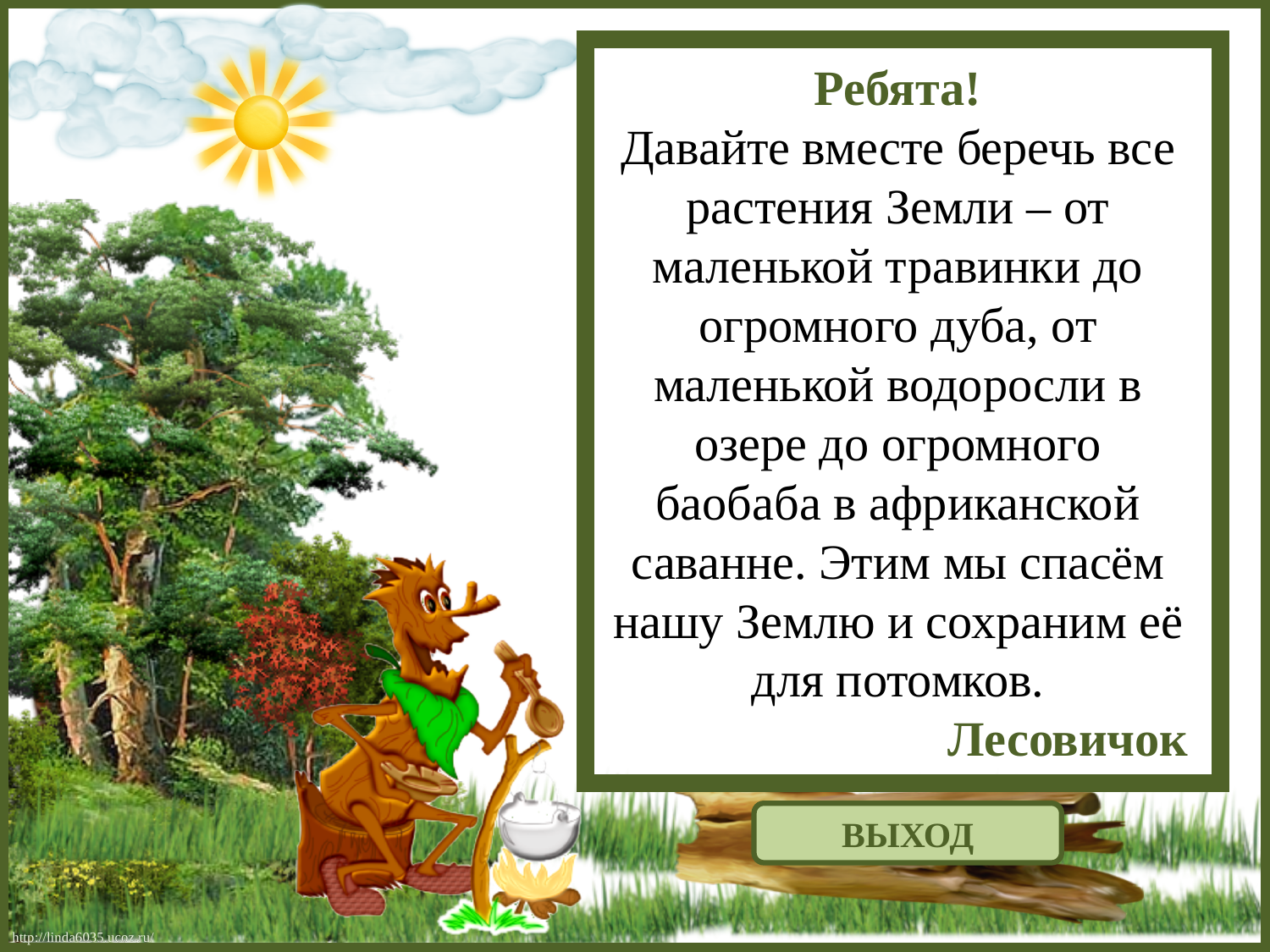

Ребята!
Давайте вместе беречь все растения Земли – от маленькой травинки до огромного дуба, от маленькой водоросли в озере до огромного баобаба в африканской саванне. Этим мы спасём нашу Землю и сохраним её для потомков.
Лесовичок
ВЫХОД
http://linda6035.ucoz.ru/